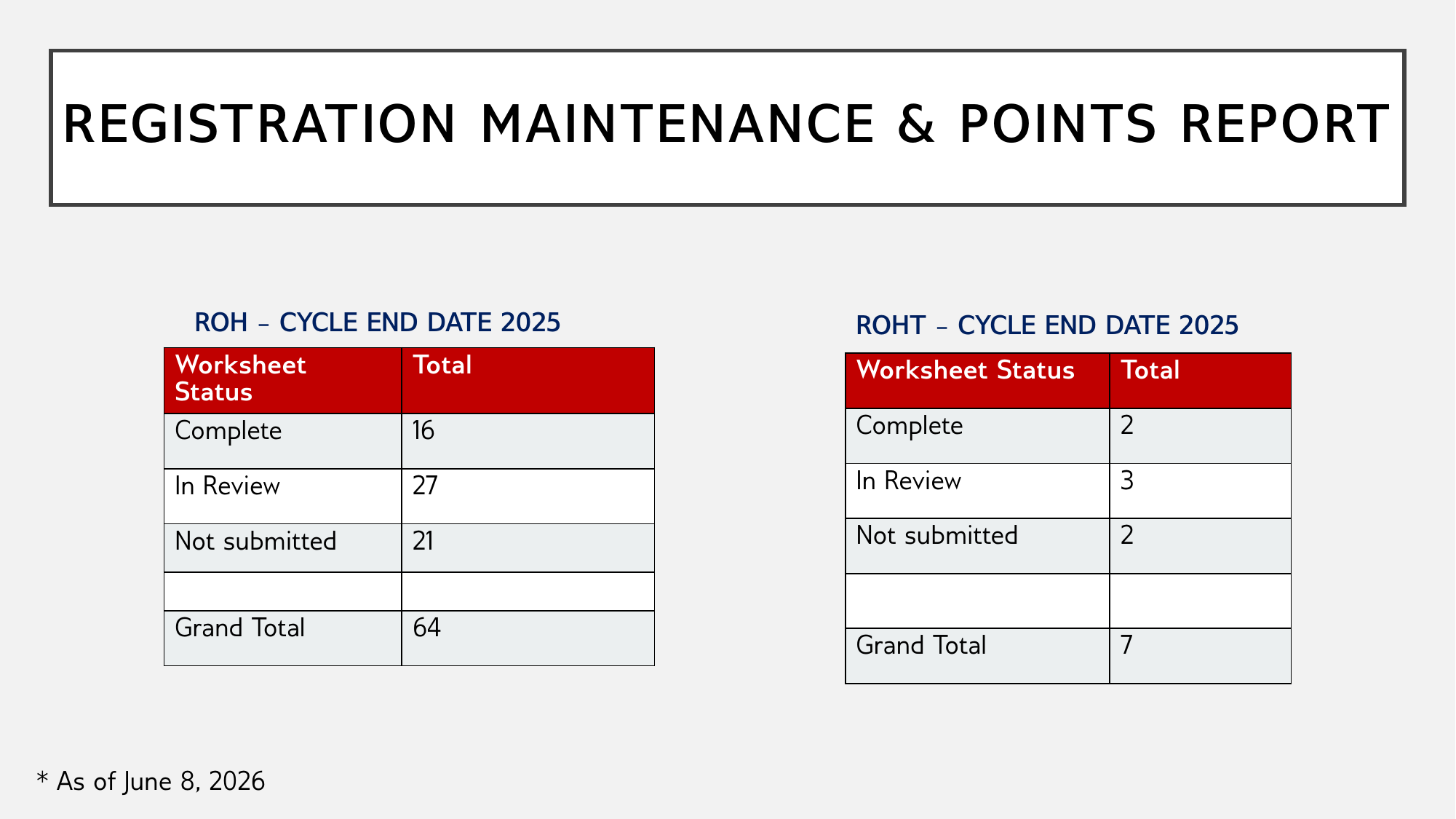

# REGISTRATION MAINTENANCE & POINTS REPORT

ROH – CYCLE END DATE 2025
ROHT – CYCLE END DATE 2025
| Worksheet Status | Total |
| --- | --- |
| Complete | 16 |
| In Review | 27 |
| Not submitted | 21 |
|  |  |
| Grand Total | 64 |
| Worksheet Status | Total |
| --- | --- |
| Complete | 2 |
| In Review | 3 |
| Not submitted | 2 |
|  |  |
| Grand Total | 7 |
* As of June 8, 2026